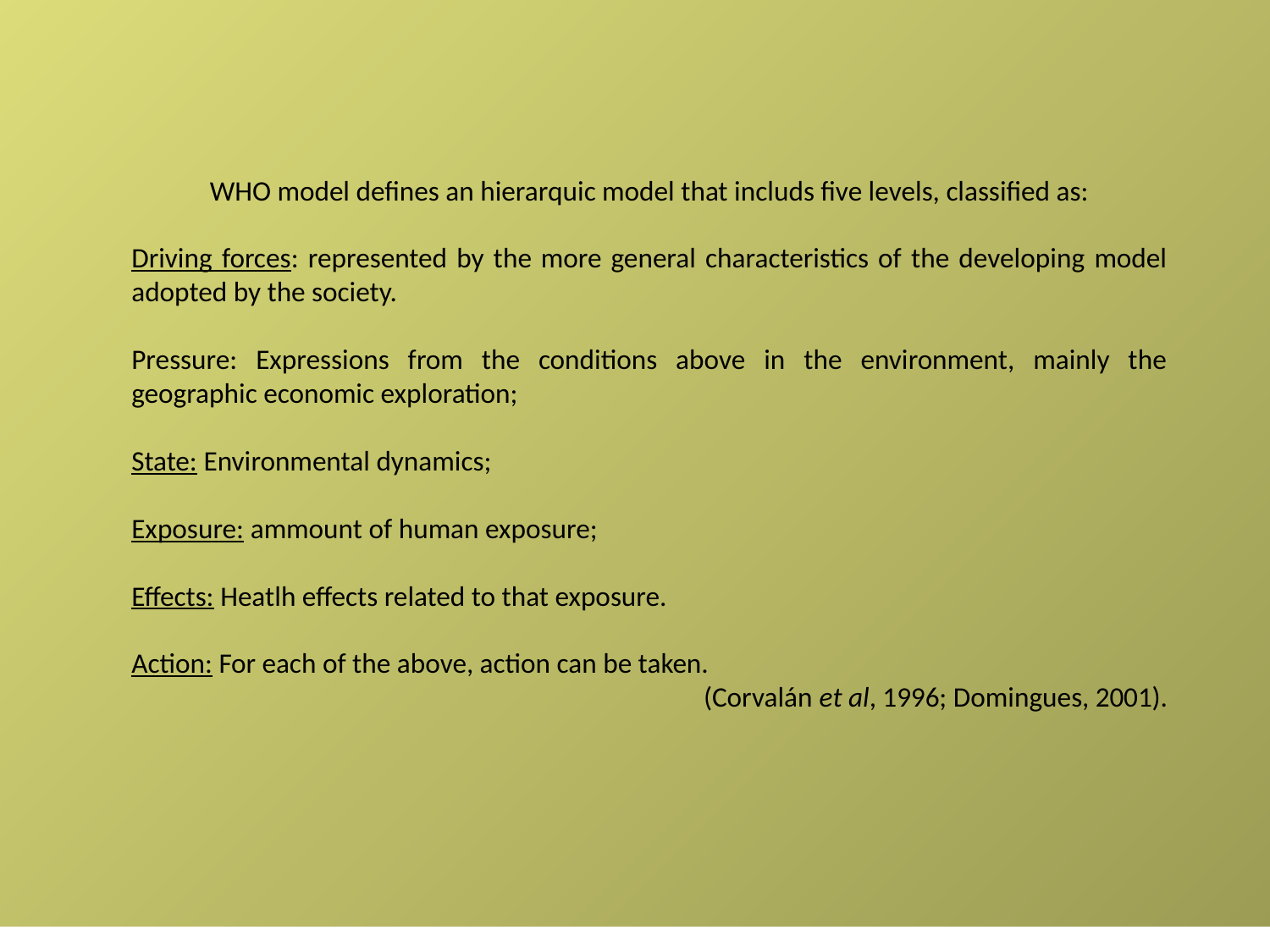

WHO model defines an hierarquic model that includs five levels, classified as:

Driving forces: represented by the more general characteristics of the developing model adopted by the society.

Pressure: Expressions from the conditions above in the environment, mainly the geographic economic exploration;

State: Environmental dynamics;

Exposure: ammount of human exposure;

Effects: Heatlh effects related to that exposure.

Action: For each of the above, action can be taken.
(Corvalán et al, 1996; Domingues, 2001).